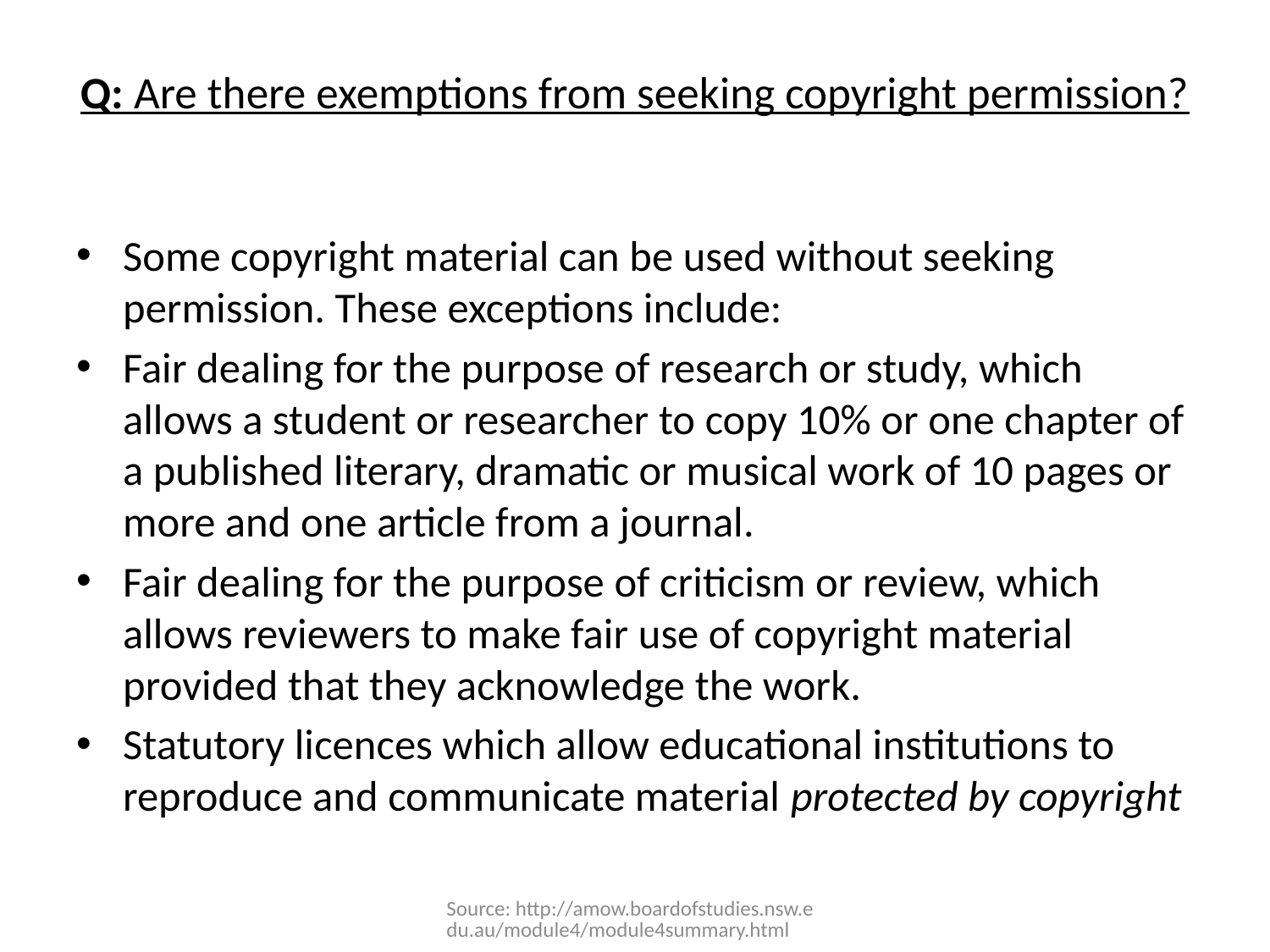

# Q: Are there exemptions from seeking copyright permission?
Some copyright material can be used without seeking permission. These exceptions include:
Fair dealing for the purpose of research or study, which allows a student or researcher to copy 10% or one chapter of a published literary, dramatic or musical work of 10 pages or more and one article from a journal.
Fair dealing for the purpose of criticism or review, which allows reviewers to make fair use of copyright material provided that they acknowledge the work.
Statutory licences which allow educational institutions to reproduce and communicate material protected by copyright

Source: http://amow.boardofstudies.nsw.edu.au/module4/module4summary.html